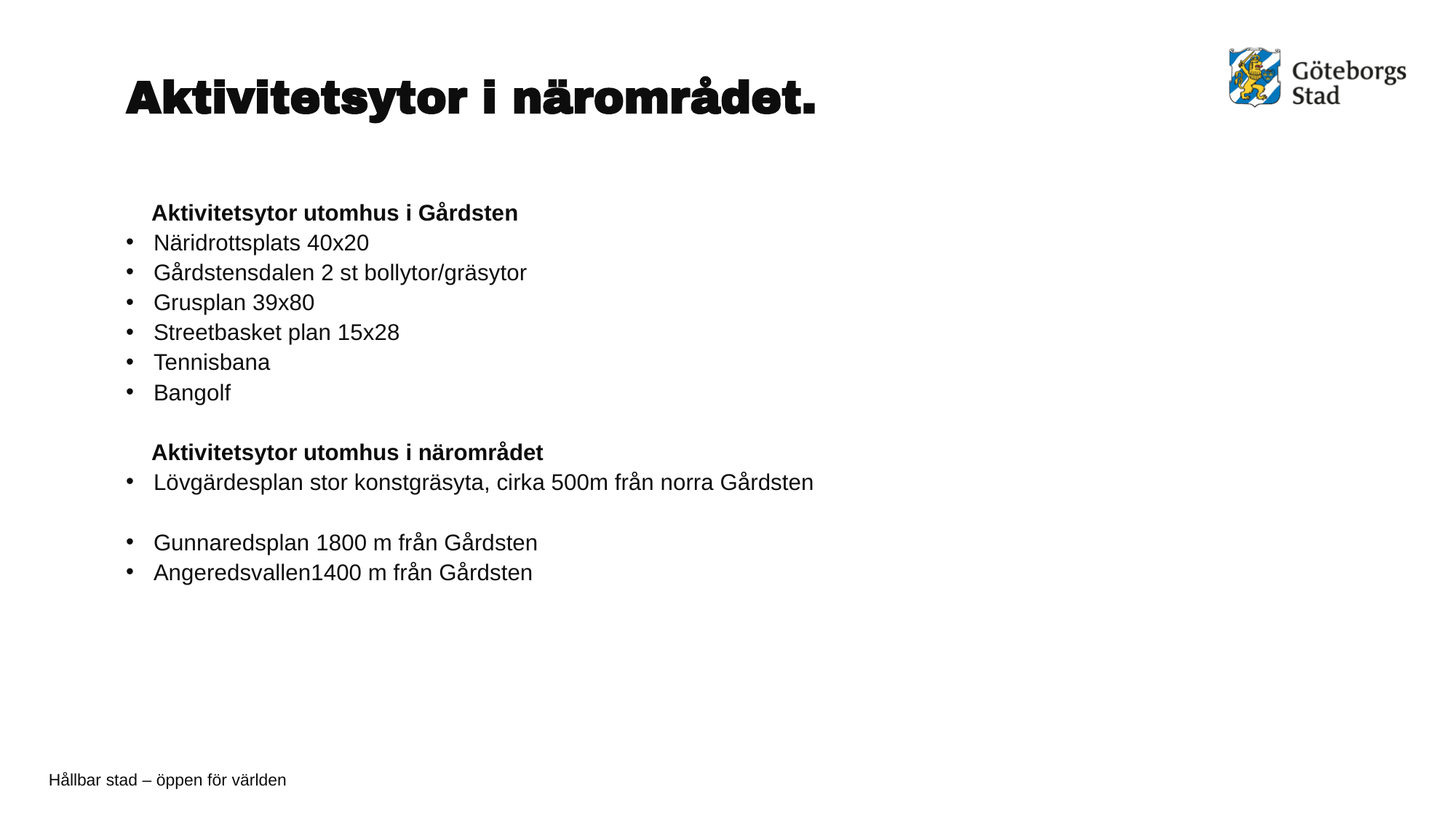

# Aktivitetsytor i närområdet.
    Aktivitetsytor utomhus i Gårdsten
Näridrottsplats 40x20
Gårdstensdalen 2 st bollytor/gräsytor
Grusplan 39x80
Streetbasket plan 15x28
Tennisbana
Bangolf

    Aktivitetsytor utomhus i närområdet
Lövgärdesplan stor konstgräsyta, cirka 500m från norra Gårdsten

Gunnaredsplan 1800 m från Gårdsten
Angeredsvallen1400 m från Gårdsten